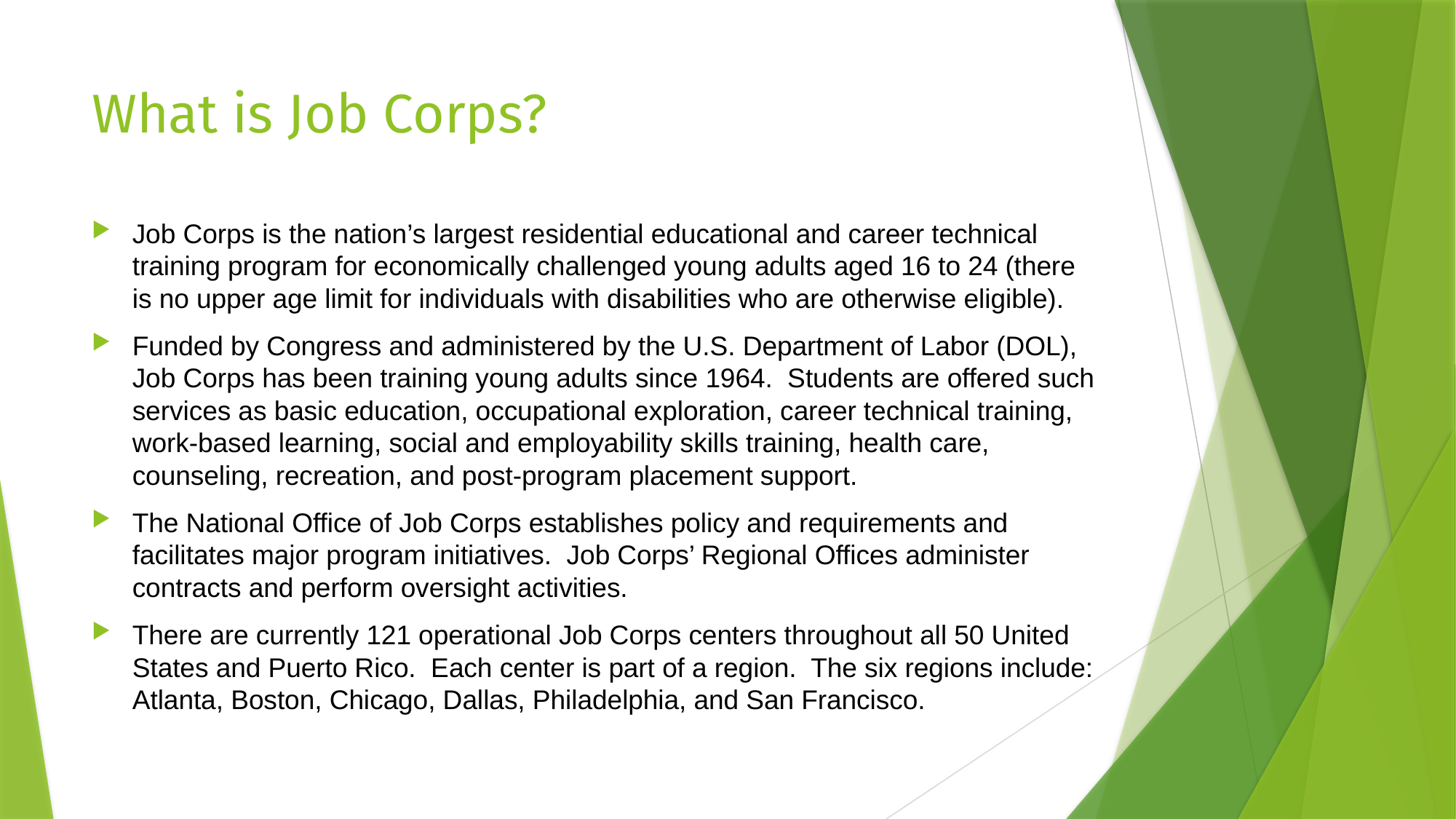

# What is Job Corps?
Job Corps is the nation’s largest residential educational and career technical training program for economically challenged young adults aged 16 to 24 (there is no upper age limit for individuals with disabilities who are otherwise eligible).
Funded by Congress and administered by the U.S. Department of Labor (DOL), Job Corps has been training young adults since 1964.  Students are offered such services as basic education, occupational exploration, career technical training, work-based learning, social and employability skills training, health care, counseling, recreation, and post-program placement support.
The National Office of Job Corps establishes policy and requirements and facilitates major program initiatives.  Job Corps’ Regional Offices administer contracts and perform oversight activities.
There are currently 121 operational Job Corps centers throughout all 50 United States and Puerto Rico.  Each center is part of a region.  The six regions include: Atlanta, Boston, Chicago, Dallas, Philadelphia, and San Francisco.